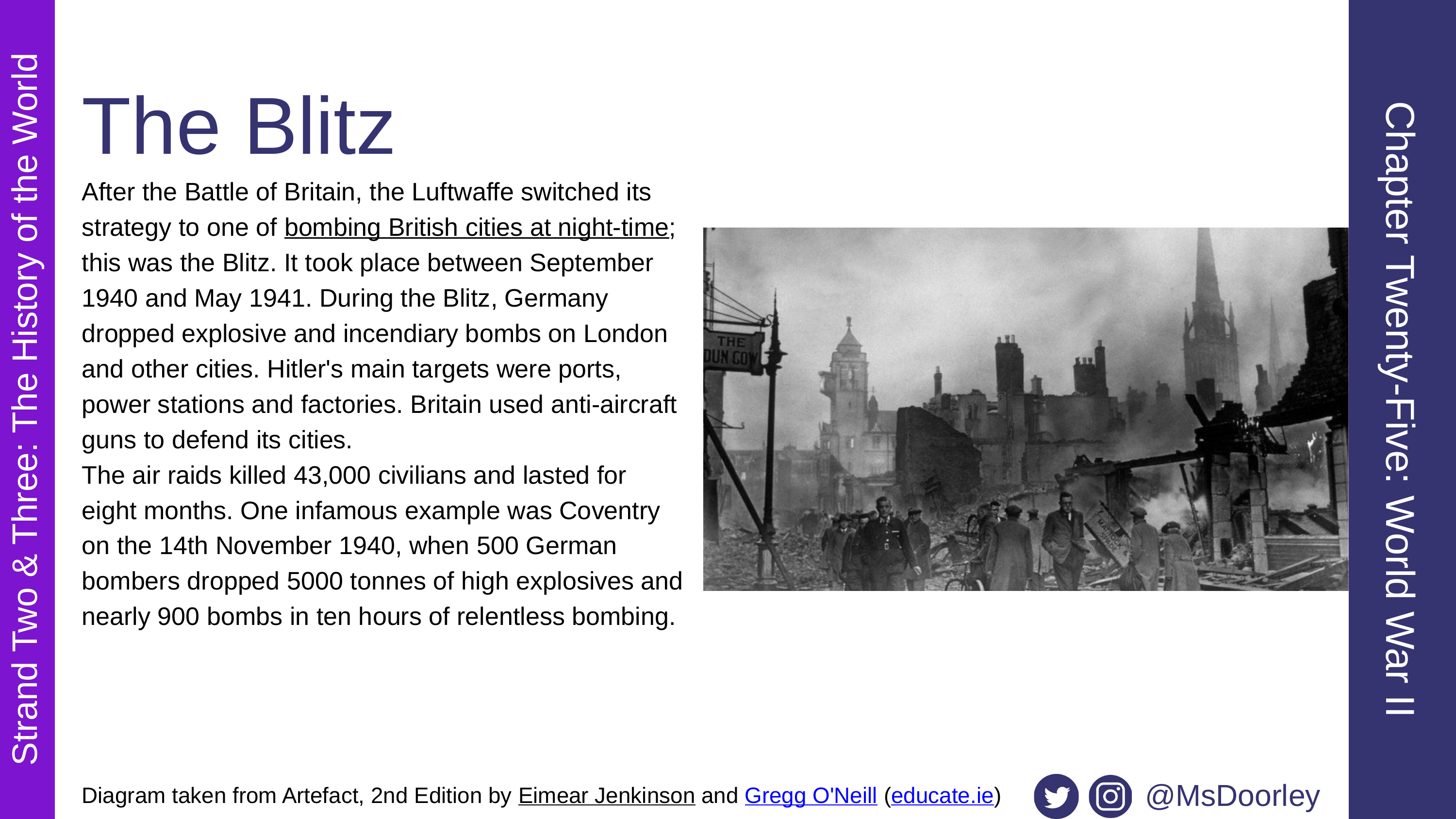

The Blitz
After the Battle of Britain, the Luftwaffe switched its strategy to one of bombing British cities at night-time; this was the Blitz. It took place between September 1940 and May 1941. During the Blitz, Germany dropped explosive and incendiary bombs on London and other cities. Hitler's main targets were ports, power stations and factories. Britain used anti-aircraft guns to defend its cities.
The air raids killed 43,000 civilians and lasted for eight months. One infamous example was Coventry on the 14th November 1940, when 500 German bombers dropped 5000 tonnes of high explosives and nearly 900 bombs in ten hours of relentless bombing.

Chapter Twenty-Five: World War II
Strand Two & Three: The History of the World

@MsDoorley

Diagram taken from Artefact, 2nd Edition by Eimear Jenkinson and Gregg O'Neill (educate.ie)